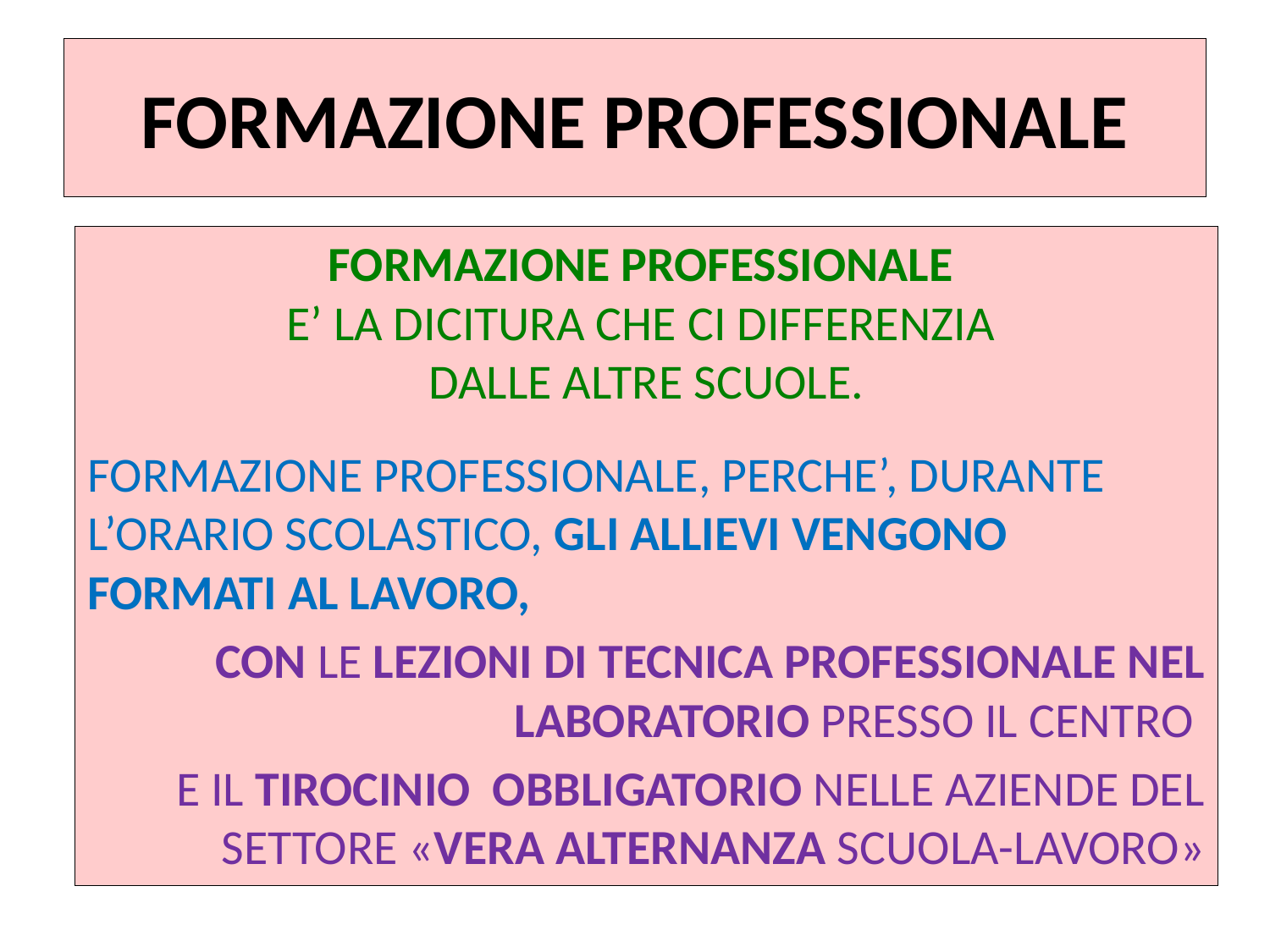

# FORMAZIONE PROFESSIONALE
FORMAZIONE PROFESSIONALE
E’ LA DICITURA CHE CI DIFFERENZIA
DALLE ALTRE SCUOLE.

FORMAZIONE PROFESSIONALE, PERCHE’, DURANTE L’ORARIO SCOLASTICO, GLI ALLIEVI VENGONO FORMATI AL LAVORO,
CON LE LEZIONI DI TECNICA PROFESSIONALE NEL LABORATORIO PRESSO IL CENTRO
E IL TIROCINIO  OBBLIGATORIO NELLE AZIENDE DEL SETTORE «VERA ALTERNANZA SCUOLA-LAVORO»